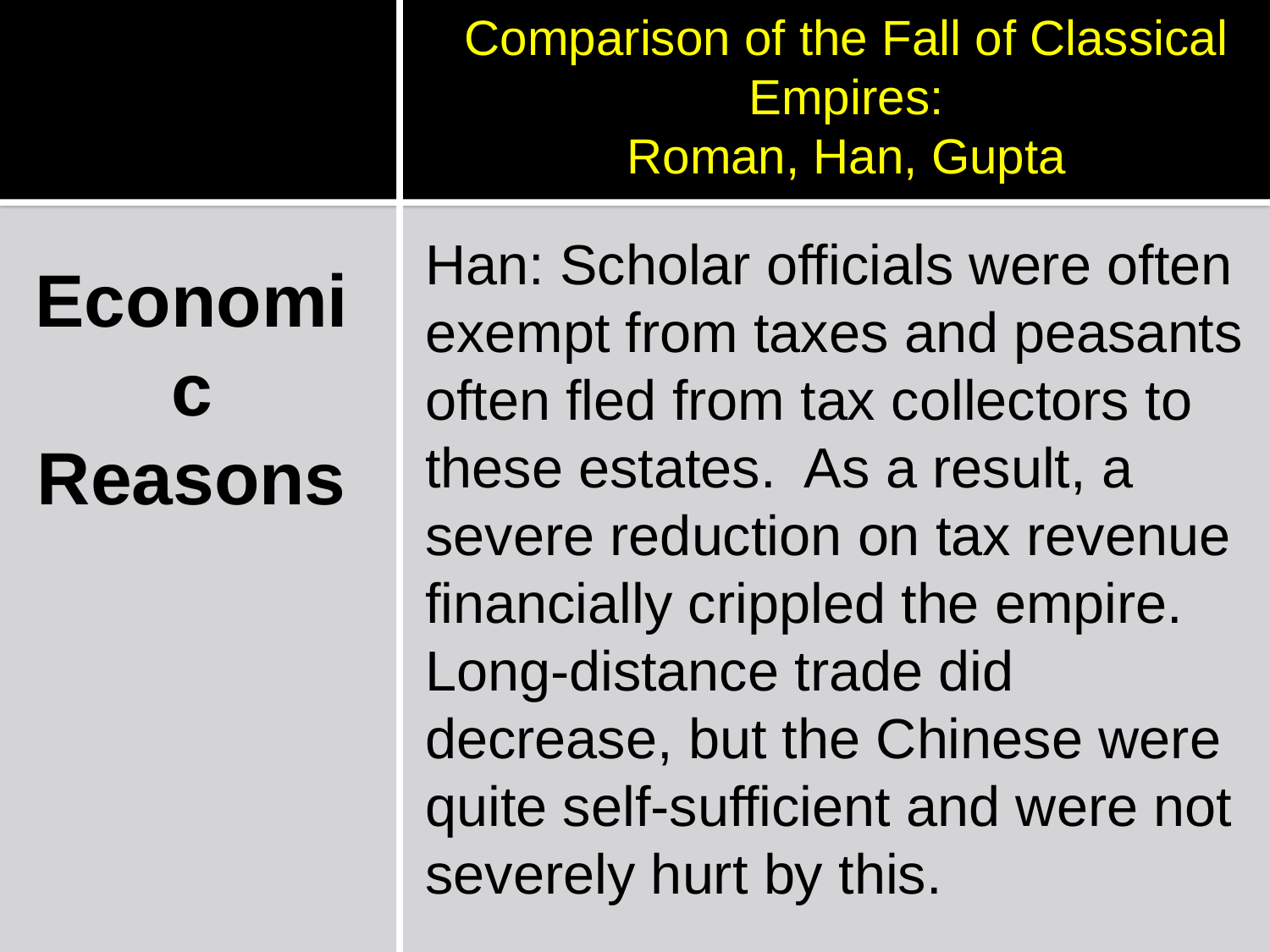

Comparison of the Fall of Classical Empires:
Roman, Han, Gupta
Han: Scholar officials were often exempt from taxes and peasants often fled from tax collectors to these estates.  As a result, a severe reduction on tax revenue financially crippled the empire.  Long-distance trade did decrease, but the Chinese were quite self-sufficient and were not severely hurt by this.
Economic Reasons